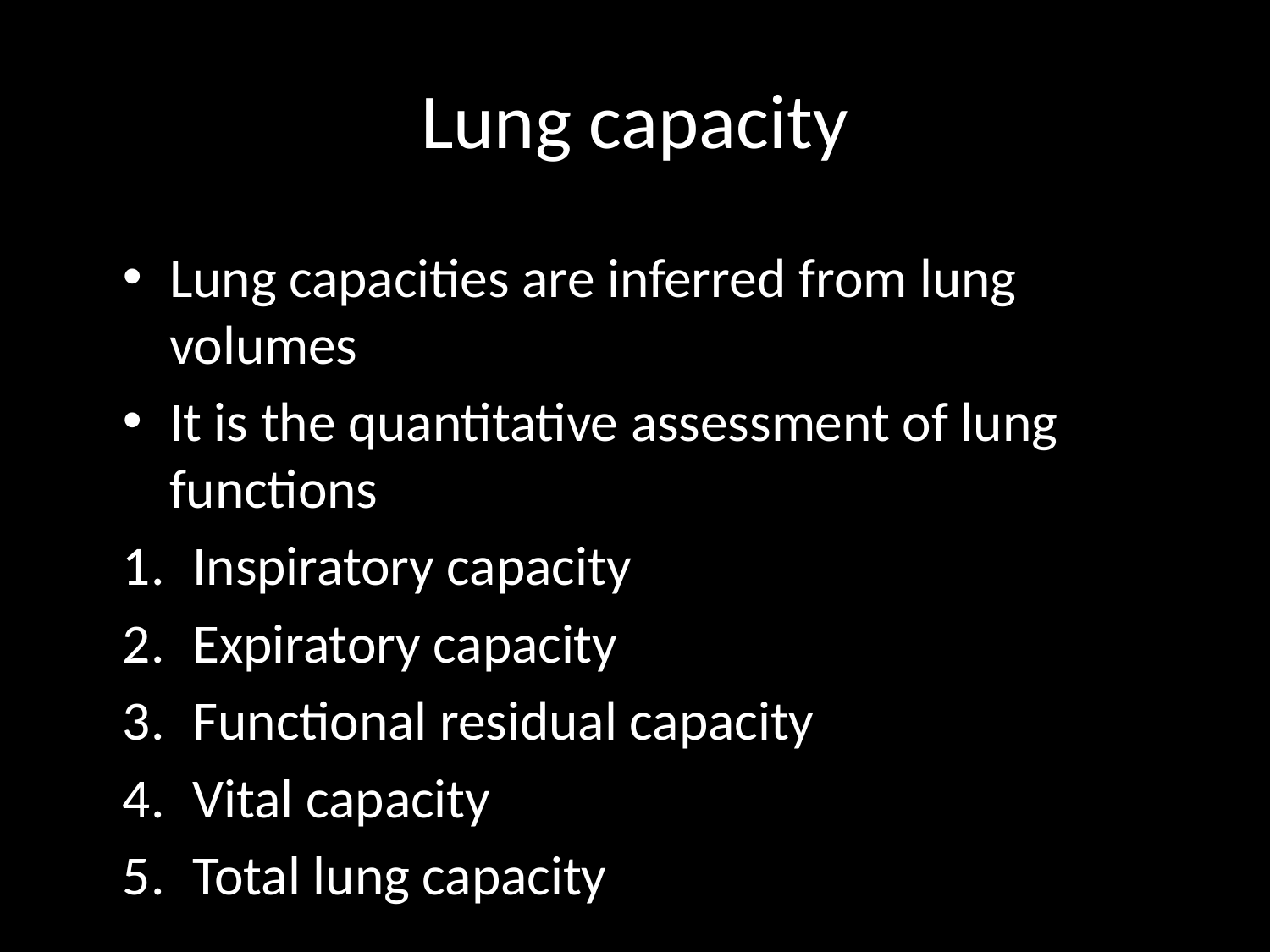

# Lung capacity
Lung capacities are inferred from lung volumes
It is the quantitative assessment of lung functions
Inspiratory capacity
Expiratory capacity
Functional residual capacity
Vital capacity
Total lung capacity